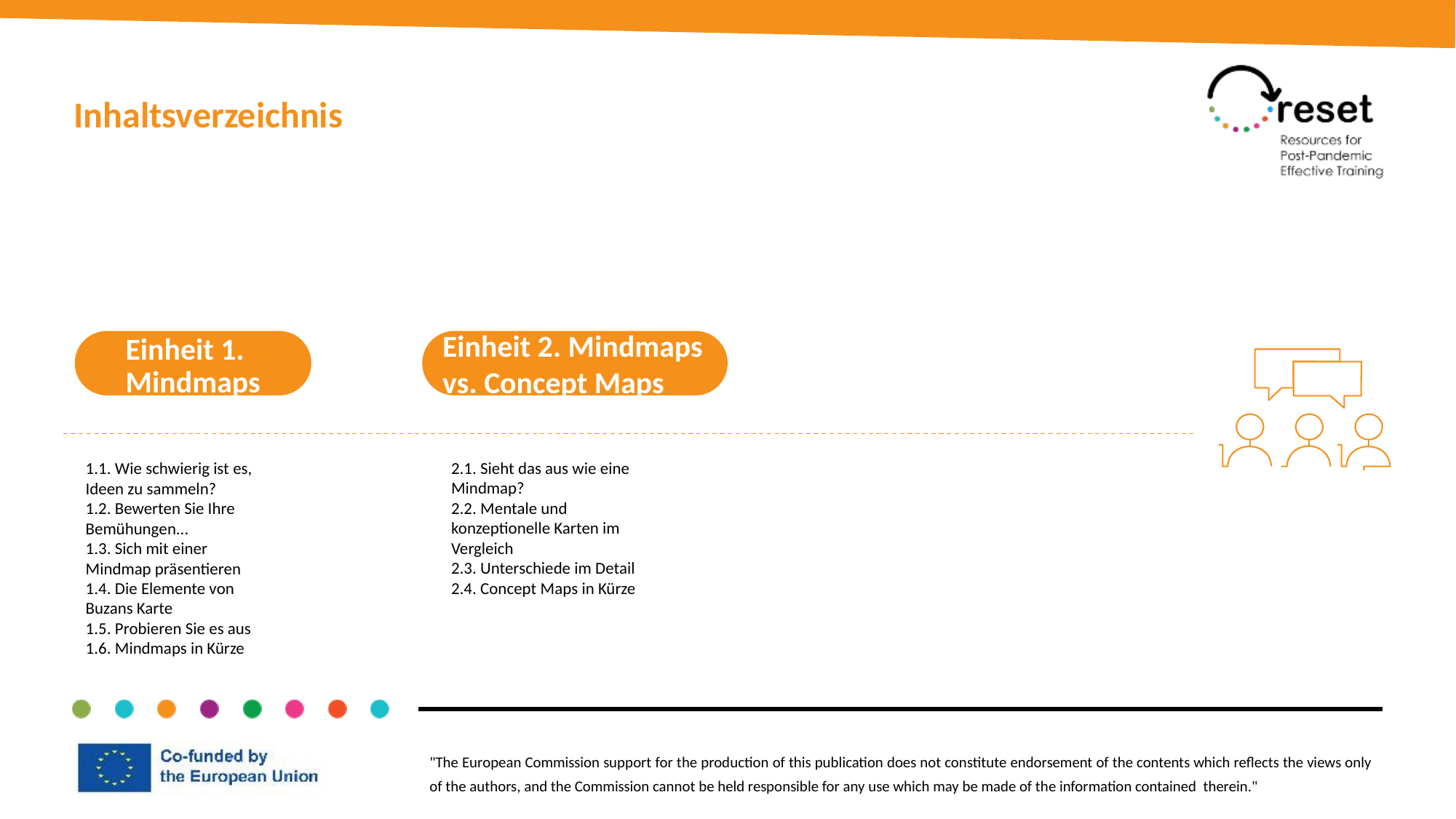

Inhaltsverzeichnis
Einheit 1. Mindmaps
Einheit 2. Mindmaps vs. Concept Maps

2.1. Sieht das aus wie eine Mindmap?
2.2. Mentale und konzeptionelle Karten im Vergleich
2.3. Unterschiede im Detail
2.4. Concept Maps in Kürze

1.1. Wie schwierig ist es, Ideen zu sammeln?
1.2. Bewerten Sie Ihre Bemühungen...
1.3. Sich mit einer Mindmap präsentieren
1.4. Die Elemente von Buzans Karte
1.5. Probieren Sie es aus
1.6. Mindmaps in Kürze